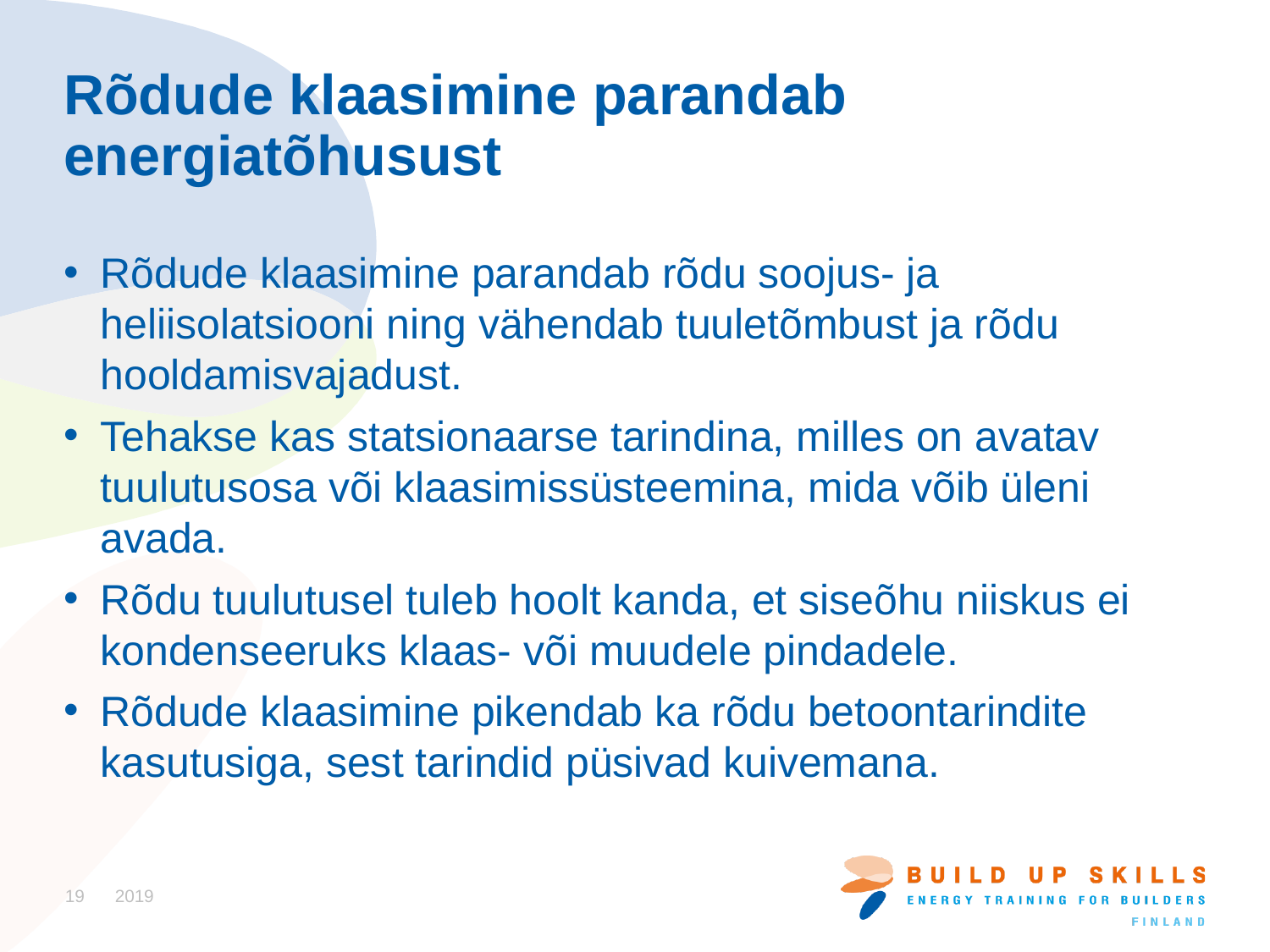

# Rõdude klaasimine parandab energiatõhusust
Rõdude klaasimine parandab rõdu soojus- ja heliisolatsiooni ning vähendab tuuletõmbust ja rõdu hooldamisvajadust.
Tehakse kas statsionaarse tarindina, milles on avatav tuulutusosa või klaasimissüsteemina, mida võib üleni avada.
Rõdu tuulutusel tuleb hoolt kanda, et siseõhu niiskus ei kondenseeruks klaas- või muudele pindadele.
Rõdude klaasimine pikendab ka rõdu betoontarindite kasutusiga, sest tarindid püsivad kuivemana.
19
2019